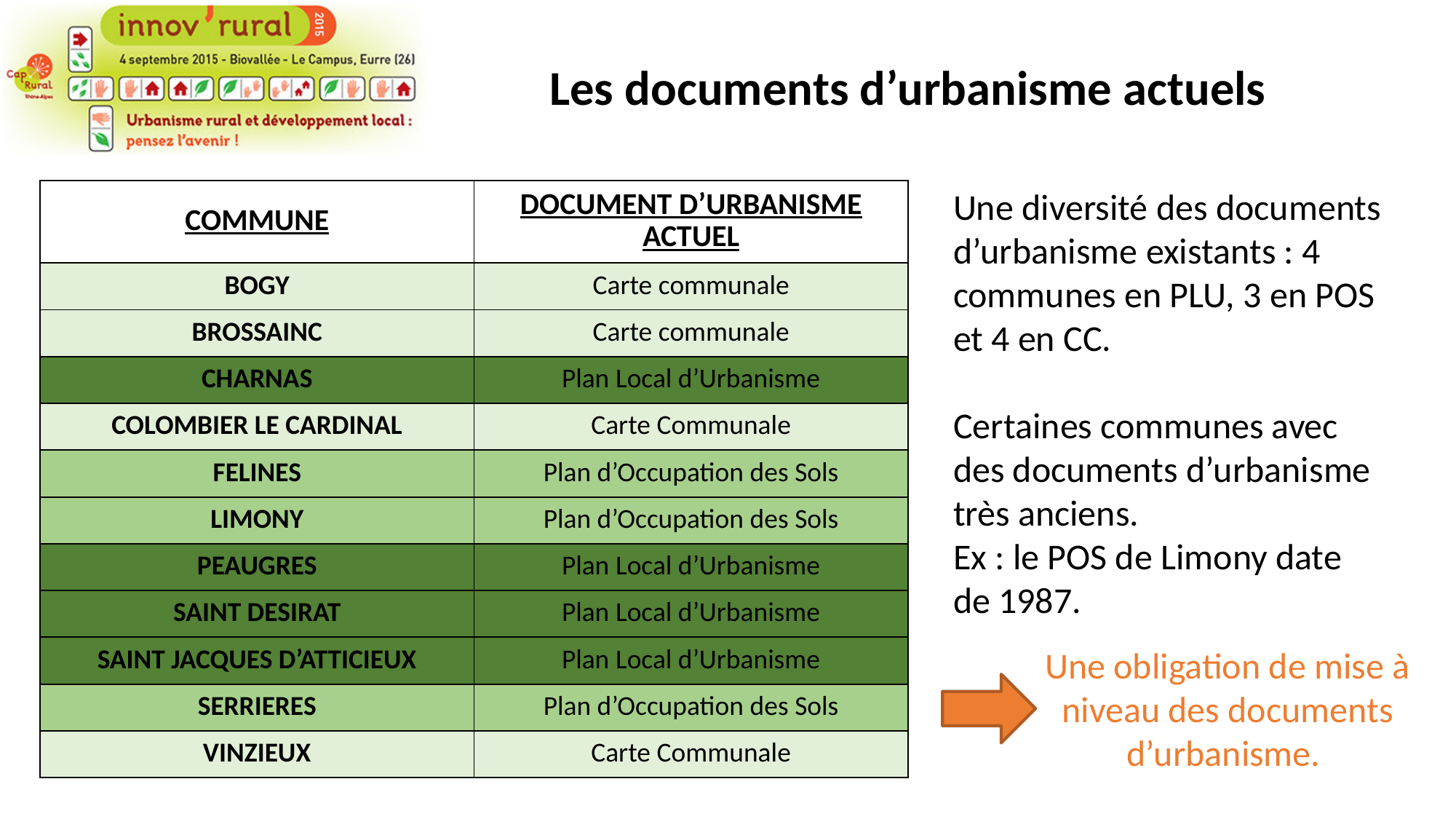

Les documents d’urbanisme actuels
Une diversité des documents d’urbanisme existants : 4 communes en PLU, 3 en POS et 4 en CC.

Certaines communes avec des documents d’urbanisme très anciens.
Ex : le POS de Limony date de 1987.
| COMMUNE | DOCUMENT D’URBANISME ACTUEL |
| --- | --- |
| BOGY | Carte communale |
| BROSSAINC | Carte communale |
| CHARNAS | Plan Local d’Urbanisme |
| COLOMBIER LE CARDINAL | Carte Communale |
| FELINES | Plan d’Occupation des Sols |
| LIMONY | Plan d’Occupation des Sols |
| PEAUGRES | Plan Local d’Urbanisme |
| SAINT DESIRAT | Plan Local d’Urbanisme |
| SAINT JACQUES D’ATTICIEUX | Plan Local d’Urbanisme |
| SERRIERES | Plan d’Occupation des Sols |
| VINZIEUX | Carte Communale |
Une obligation de mise à niveau des documents d’urbanisme.